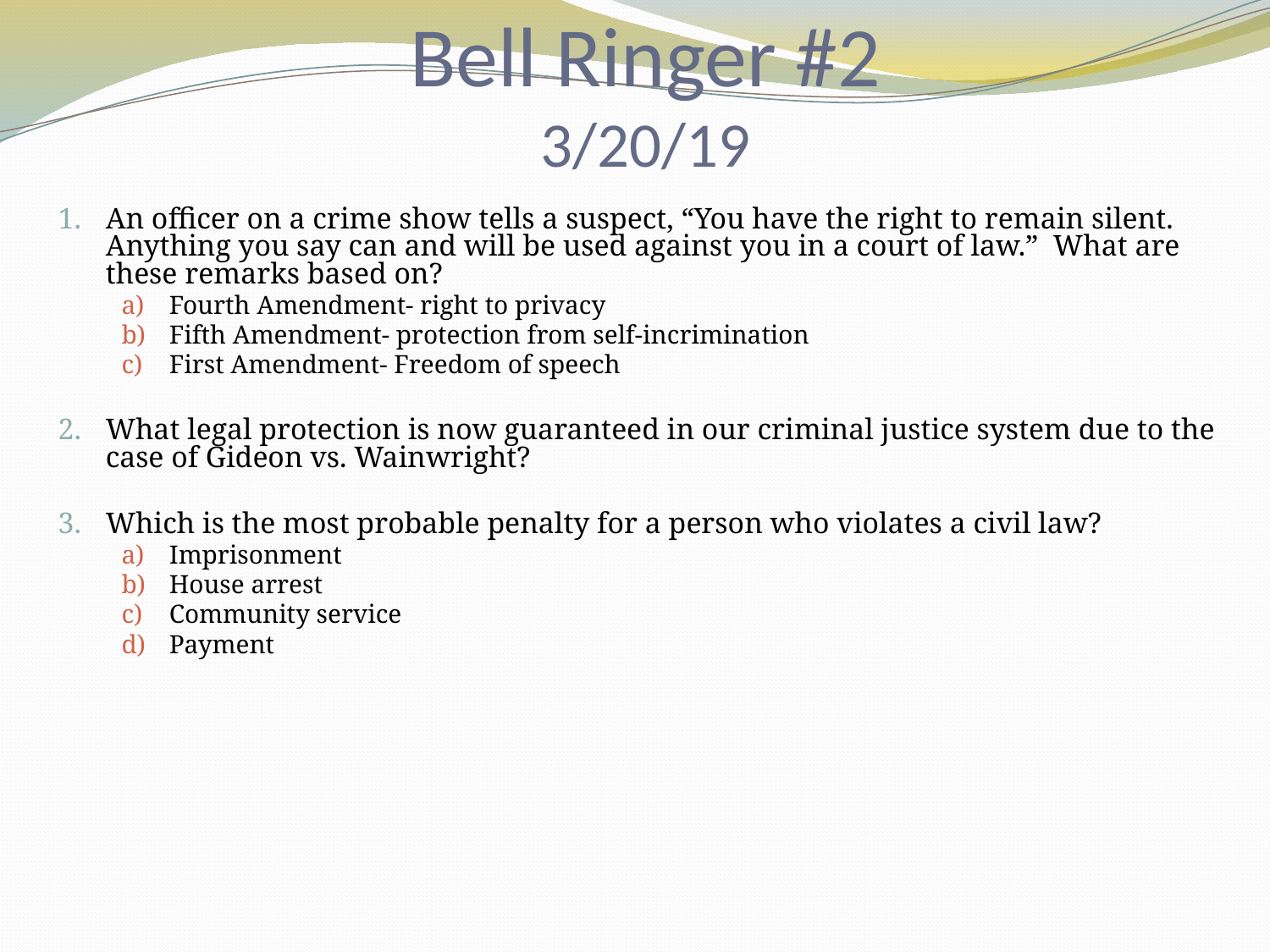

# Bell Ringer #2 3/20/19
An officer on a crime show tells a suspect, “You have the right to remain silent.  Anything you say can and will be used against you in a court of law.”  What are these remarks based on?
Fourth Amendment- right to privacy
Fifth Amendment- protection from self-incrimination
First Amendment- Freedom of speech

What legal protection is now guaranteed in our criminal justice system due to the case of Gideon vs. Wainwright?

Which is the most probable penalty for a person who violates a civil law?
Imprisonment
House arrest
Community service
Payment